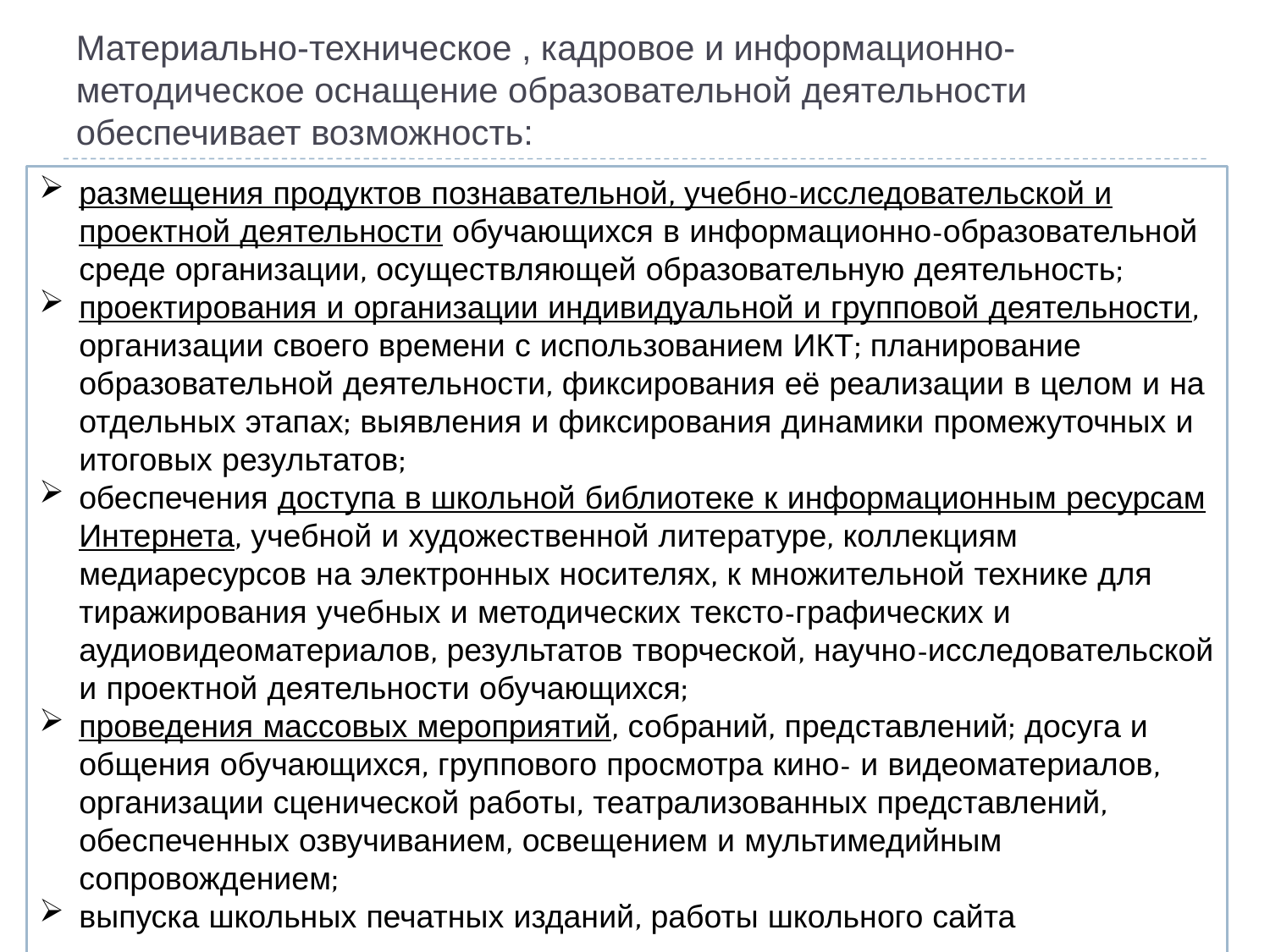

# Материально-техническое , кадровое и информационно-методическое оснащение образовательной деятельности обеспечивает возможность:
размещения продуктов познавательной, учебно-исследовательской и проектной деятельности обучающихся в информационно-образовательной среде организации, осуществляющей образовательную деятельность;
проектирования и организации индивидуальной и групповой деятельности, организации своего времени с использованием ИКТ; планирование образовательной деятельности, фиксирования её реализации в целом и на отдельных этапах; выявления и фиксирования динамики промежуточных и итоговых результатов;
обеспечения доступа в школьной библиотеке к информационным ресурсам Интернета, учебной и художественной литературе, коллекциям медиаресурсов на электронных носителях, к множительной технике для тиражирования учебных и методических тексто-графических и аудиовидеоматериалов, результатов творческой, научно-исследовательской и проектной деятельности обучающихся;
проведения массовых мероприятий, собраний, представлений; досуга и общения обучающихся, группового просмотра кино- и видеоматериалов, организации сценической работы, театрализованных представлений, обеспеченных озвучиванием, освещением и мультимедийным сопровождением;
выпуска школьных печатных изданий, работы школьного сайта